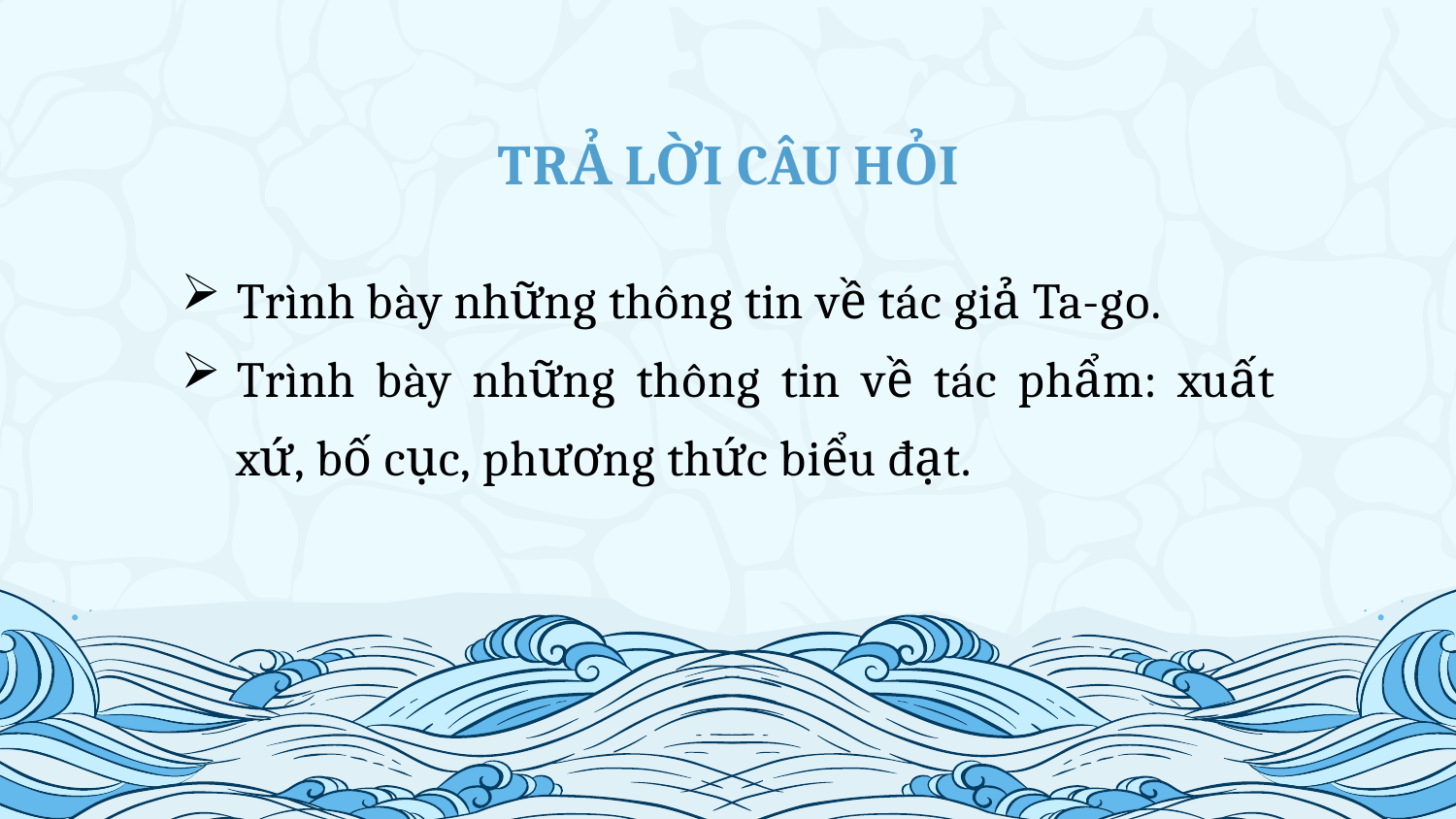

TRẢ LỜI CÂU HỎI
Trình bày những thông tin về tác giả Ta-go.
Trình bày những thông tin về tác phẩm: xuất xứ, bố cục, phương thức biểu đạt.